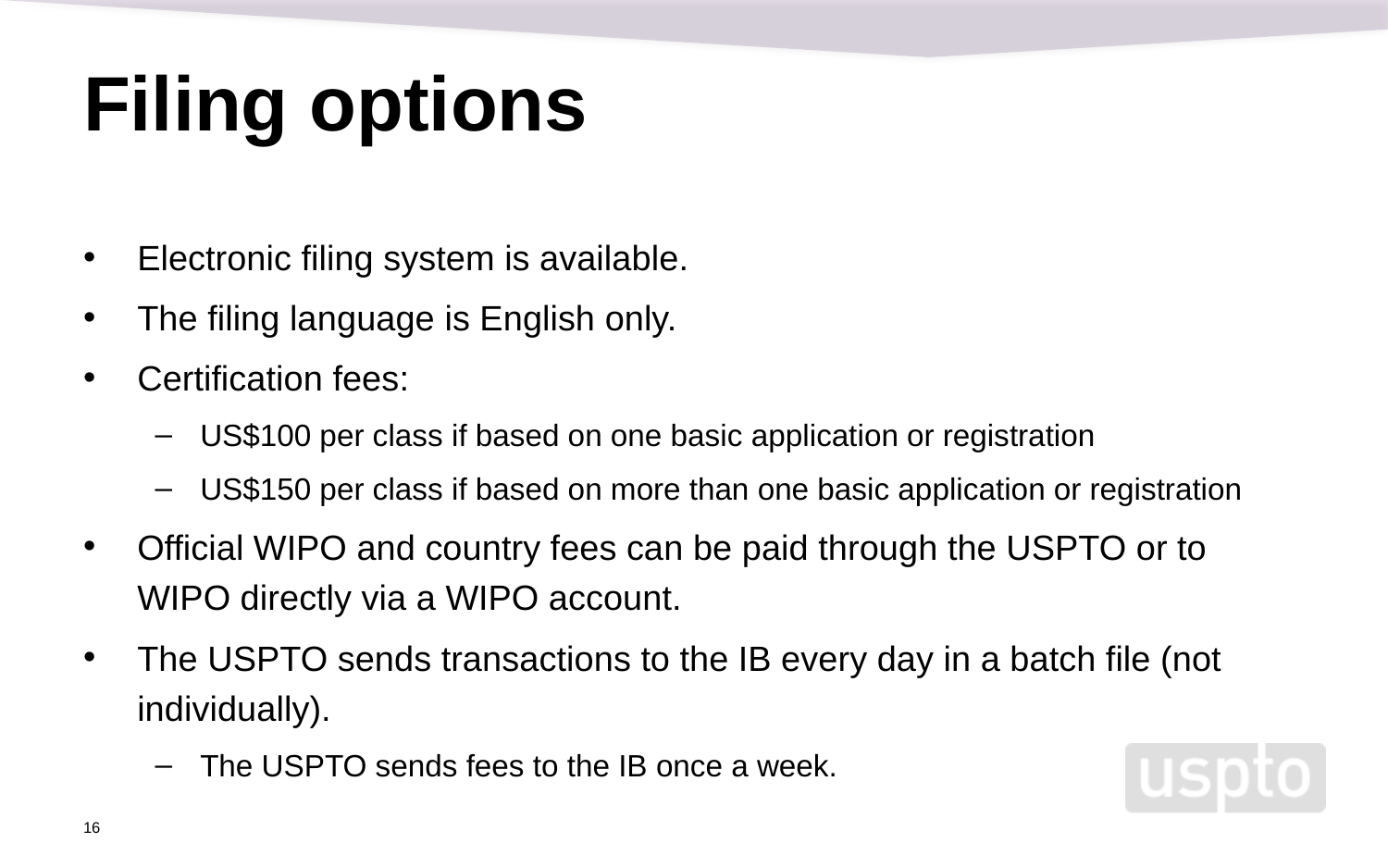

# Filing options
Electronic filing system is available.
The filing language is English only.
Certification fees:
US$100 per class if based on one basic application or registration
US$150 per class if based on more than one basic application or registration
Official WIPO and country fees can be paid through the USPTO or to WIPO directly via a WIPO account.
The USPTO sends transactions to the IB every day in a batch file (not individually).
The USPTO sends fees to the IB once a week.

16